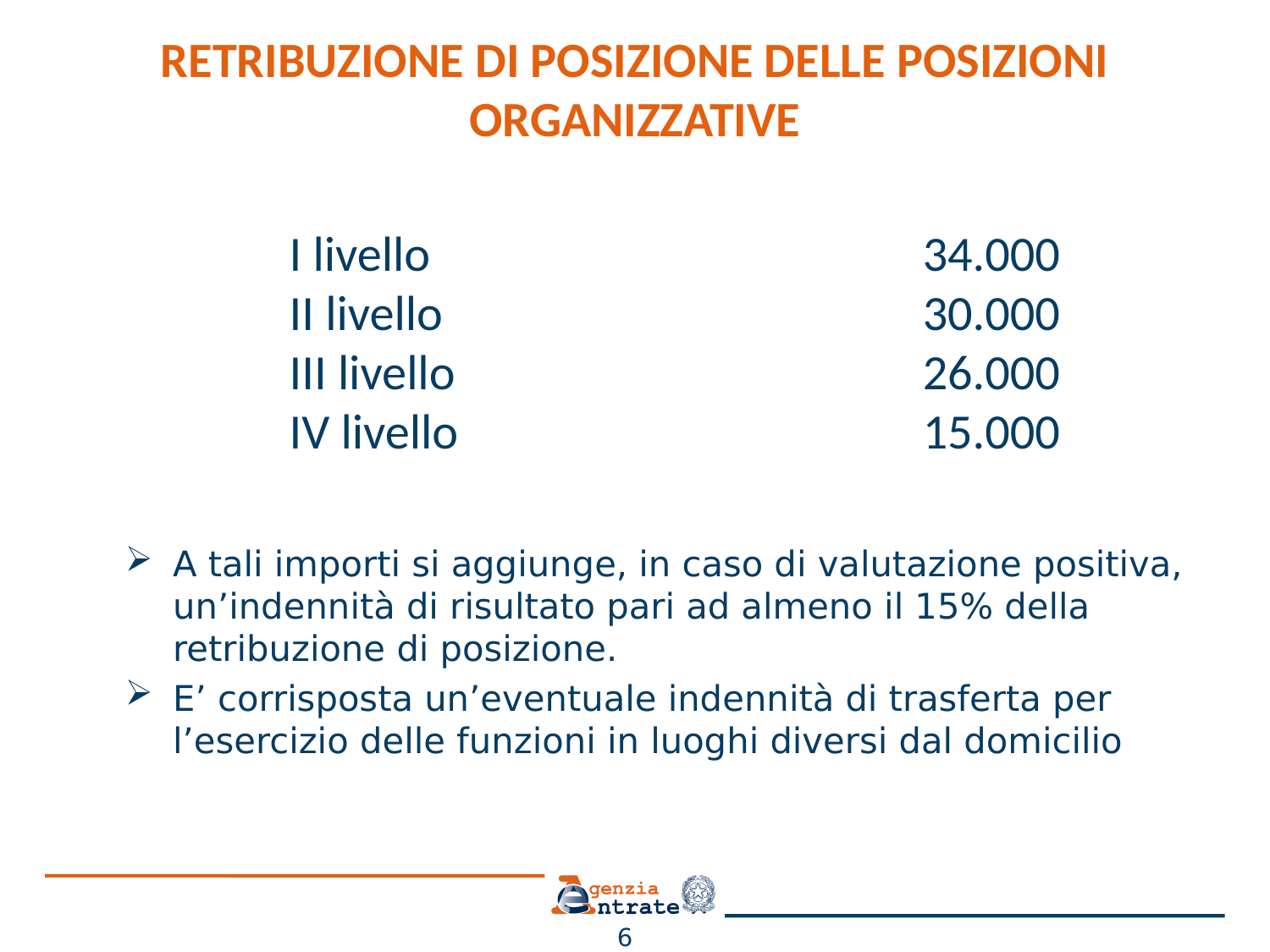

# Retribuzione di posizione delle Posizioni organizzative

I livello				34.000
II livello				30.000
III livello				26.000
IV livello				15.000

A tali importi si aggiunge, in caso di valutazione positiva, un’indennità di risultato pari ad almeno il 15% della retribuzione di posizione.
E’ corrisposta un’eventuale indennità di trasferta per l’esercizio delle funzioni in luoghi diversi dal domicilio
6